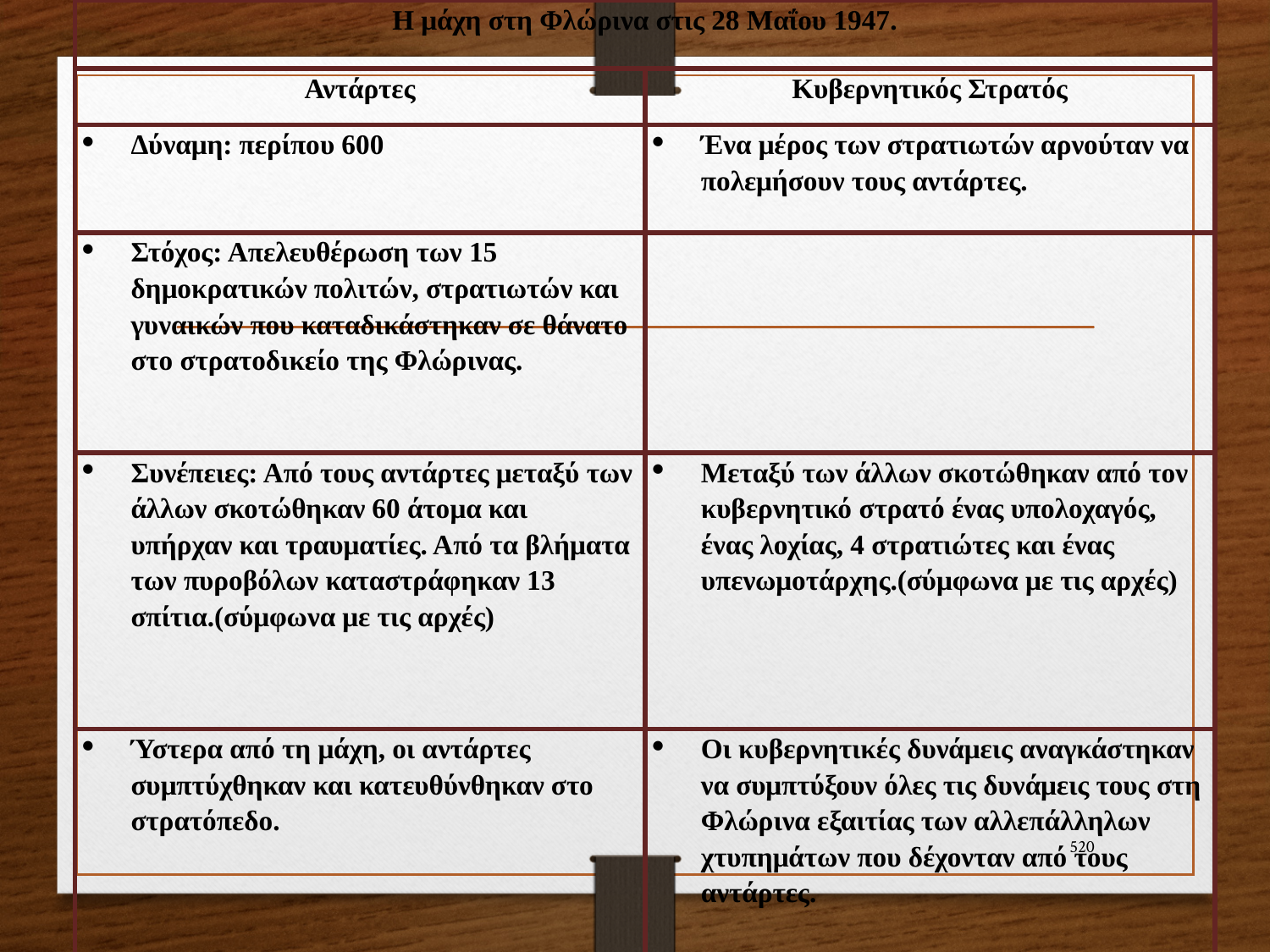

| Η μάχη στη Φλώρινα στις 28 Μαΐου 1947. |  |
| --- | --- |
| Αντάρτες | Κυβερνητικός Στρατός |
| Δύναμη: περίπου 600 | Ένα μέρος των στρατιωτών αρνούταν να πολεμήσουν τους αντάρτες. |
| Στόχος: Απελευθέρωση των 15 δημοκρατικών πολιτών, στρατιωτών και γυναικών που καταδικάστηκαν σε θάνατο στο στρατοδικείο της Φλώρινας. |  |
| Συνέπειες: Από τους αντάρτες μεταξύ των άλλων σκοτώθηκαν 60 άτομα και υπήρχαν και τραυματίες. Από τα βλήματα των πυροβόλων καταστράφηκαν 13 σπίτια.(σύμφωνα με τις αρχές) | Μεταξύ των άλλων σκοτώθηκαν από τον κυβερνητικό στρατό ένας υπολοχαγός, ένας λοχίας, 4 στρατιώτες και ένας υπενωμοτάρχης.(σύμφωνα με τις αρχές) |
| Ύστερα από τη μάχη, οι αντάρτες συμπτύχθηκαν και κατευθύνθηκαν στο στρατόπεδο. | Οι κυβερνητικές δυνάμεις αναγκάστηκαν να συμπτύξουν όλες τις δυνάμεις τους στη Φλώρινα εξαιτίας των αλλεπάλληλων χτυπημάτων που δέχονταν από τους αντάρτες. |
520